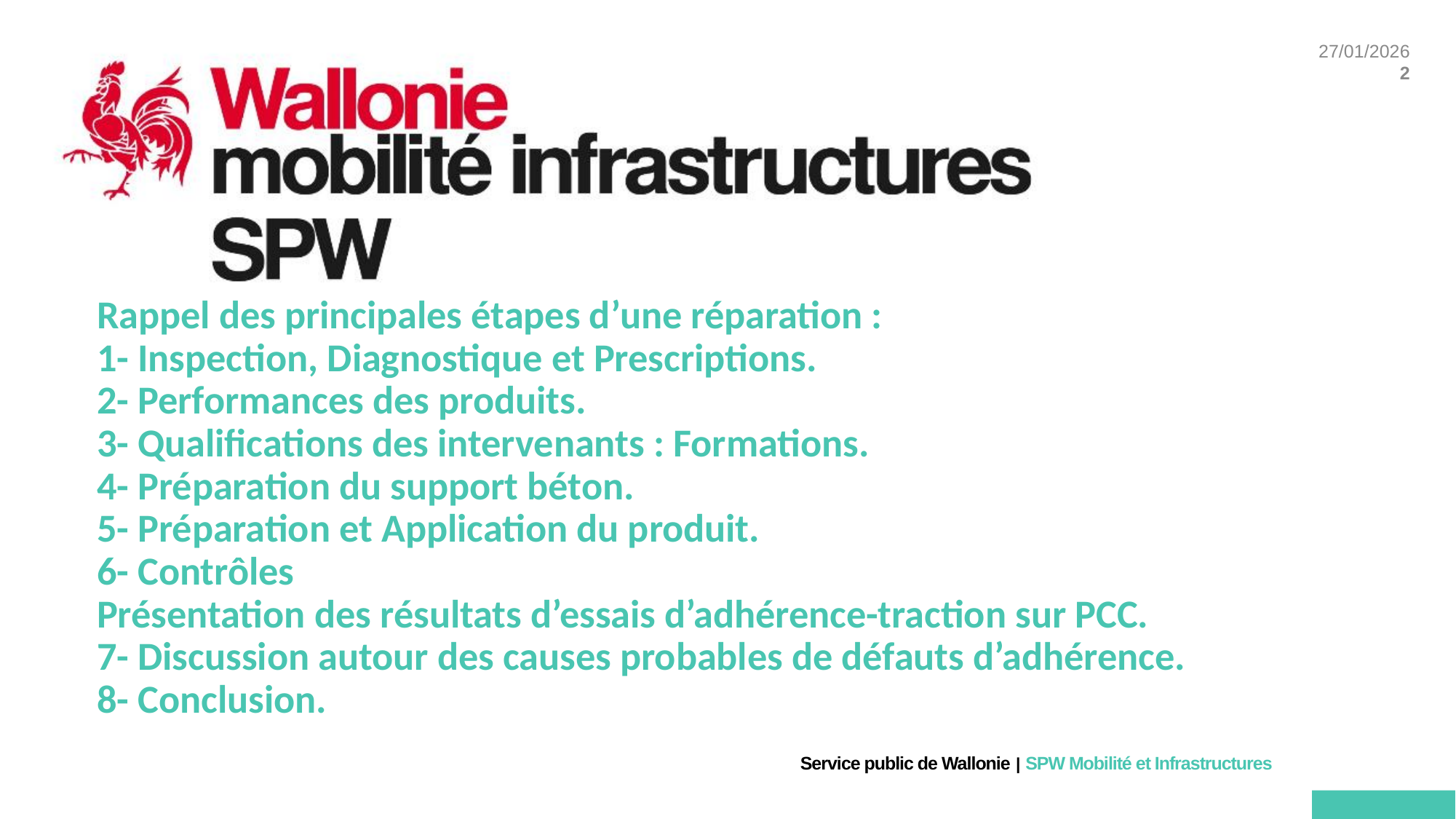

# Rappel des principales étapes d’une réparation : 1- Inspection, Diagnostique et Prescriptions. 2- Performances des produits. 3- Qualifications des intervenants : Formations. 4- Préparation du support béton. 5- Préparation et Application du produit. 6- Contrôles Présentation des résultats d’essais d’adhérence-traction sur PCC. 7- Discussion autour des causes probables de défauts d’adhérence. 8- Conclusion.